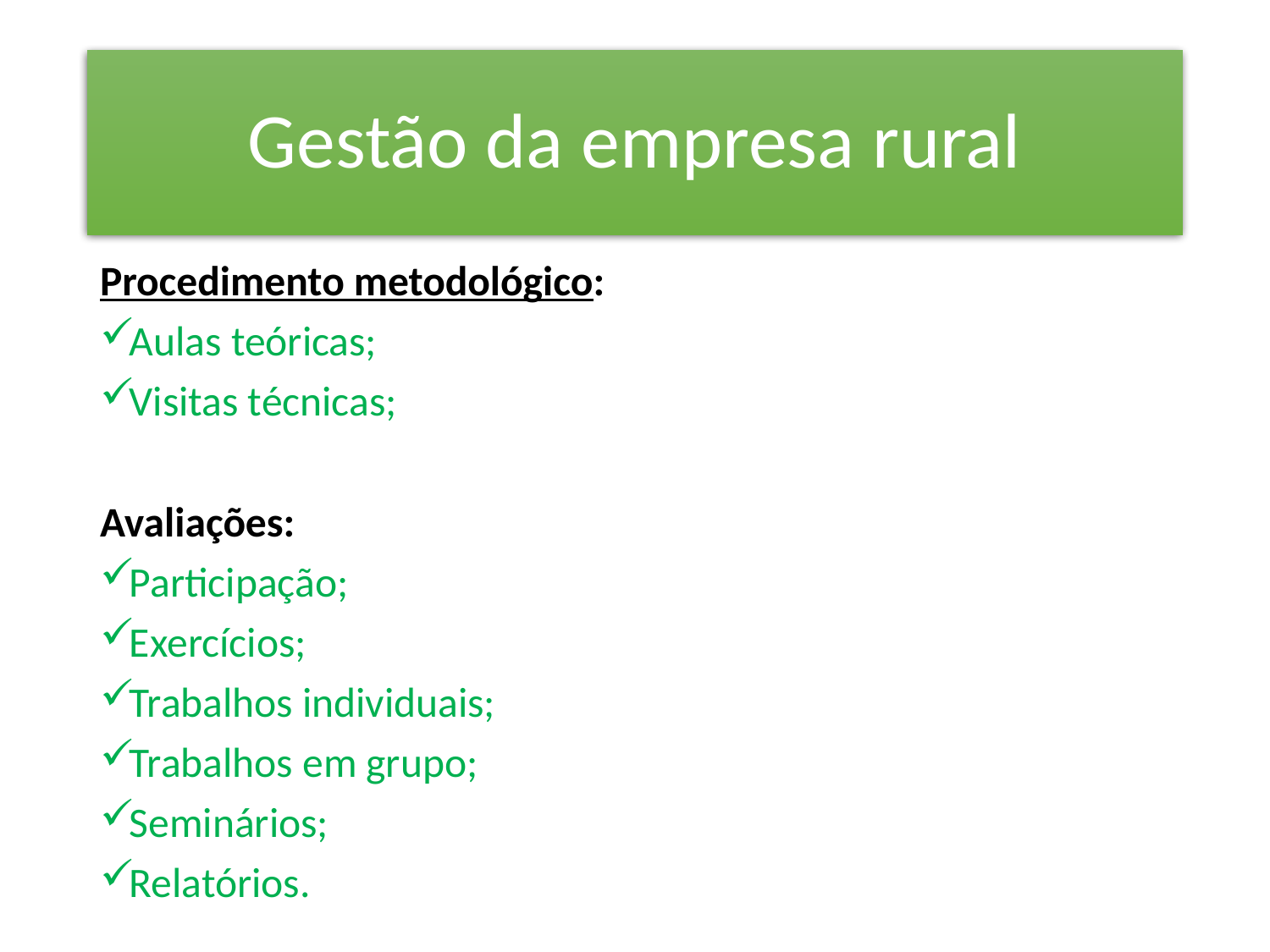

# Gestão da empresa rural
Procedimento metodológico:
Aulas teóricas;
Visitas técnicas;

Avaliações:
Participação;
Exercícios;
Trabalhos individuais;
Trabalhos em grupo;
Seminários;
Relatórios.